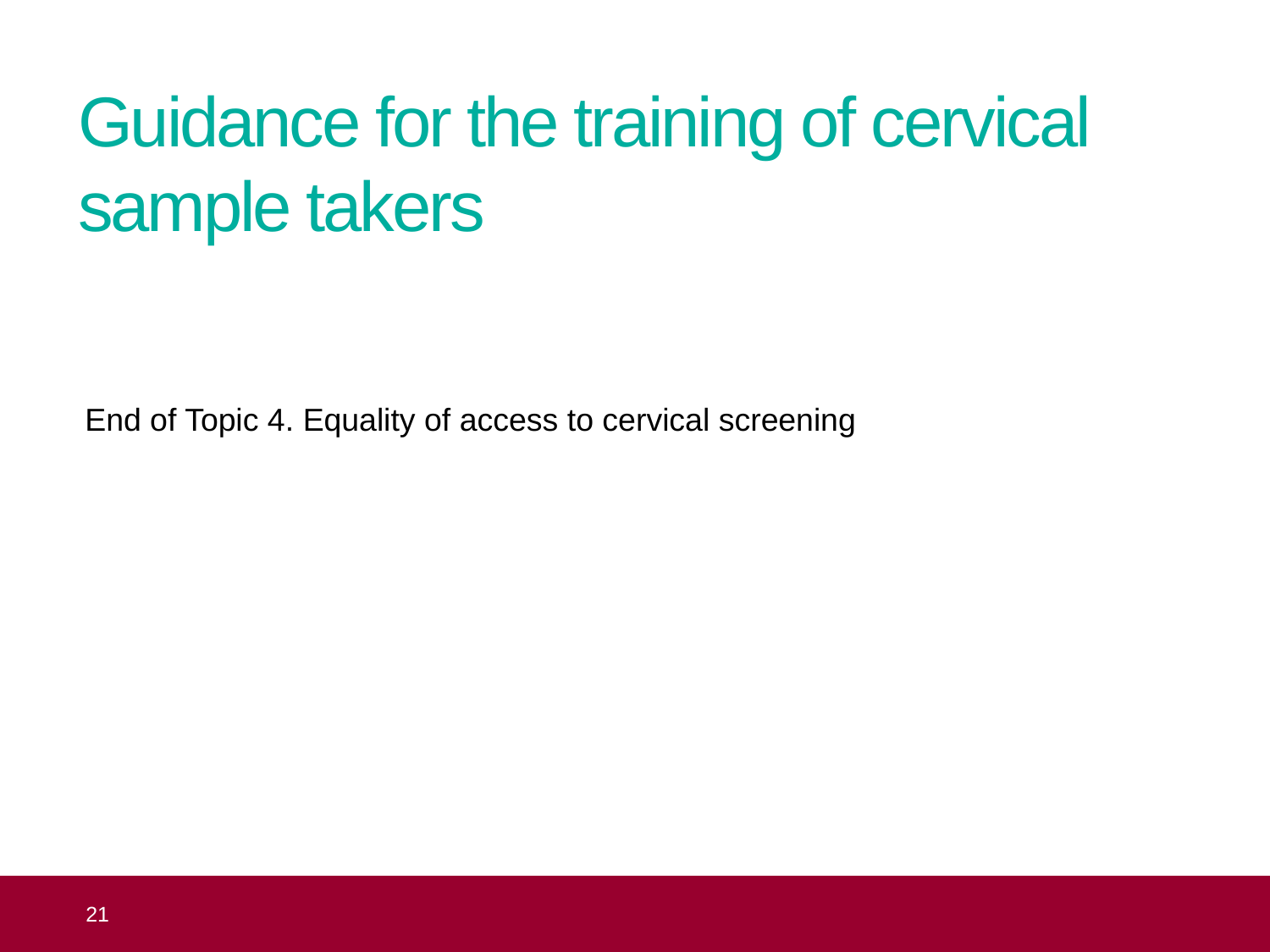

# Guidance for the training of cervical sample takers

End of Topic 4. Equality of access to cervical screening
  21
Topic 4: equality of access to cervical screening